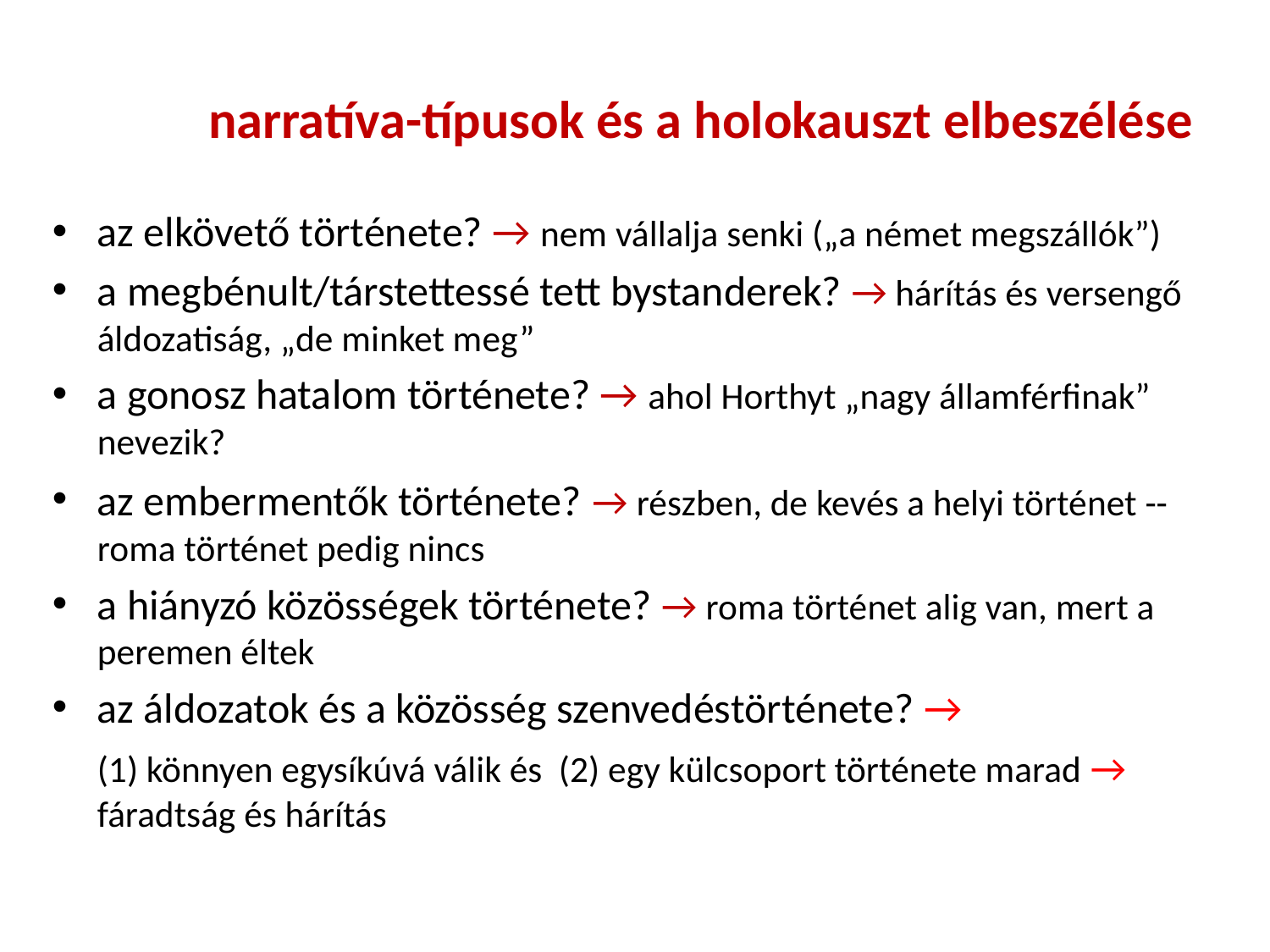

# narratíva-típusok és a holokauszt elbeszélése
az elkövető története? → nem vállalja senki („a német megszállók”)
a megbénult/társtettessé tett bystanderek? → hárítás és versengő áldozatiság, „de minket meg”
a gonosz hatalom története? → ahol Horthyt „nagy államférfinak” nevezik?
az embermentők története? → részben, de kevés a helyi történet -- roma történet pedig nincs
a hiányzó közösségek története? → roma történet alig van, mert a peremen éltek
az áldozatok és a közösség szenvedéstörténete? →
	(1) könnyen egysíkúvá válik és  (2) egy külcsoport története marad → fáradtság és hárítás